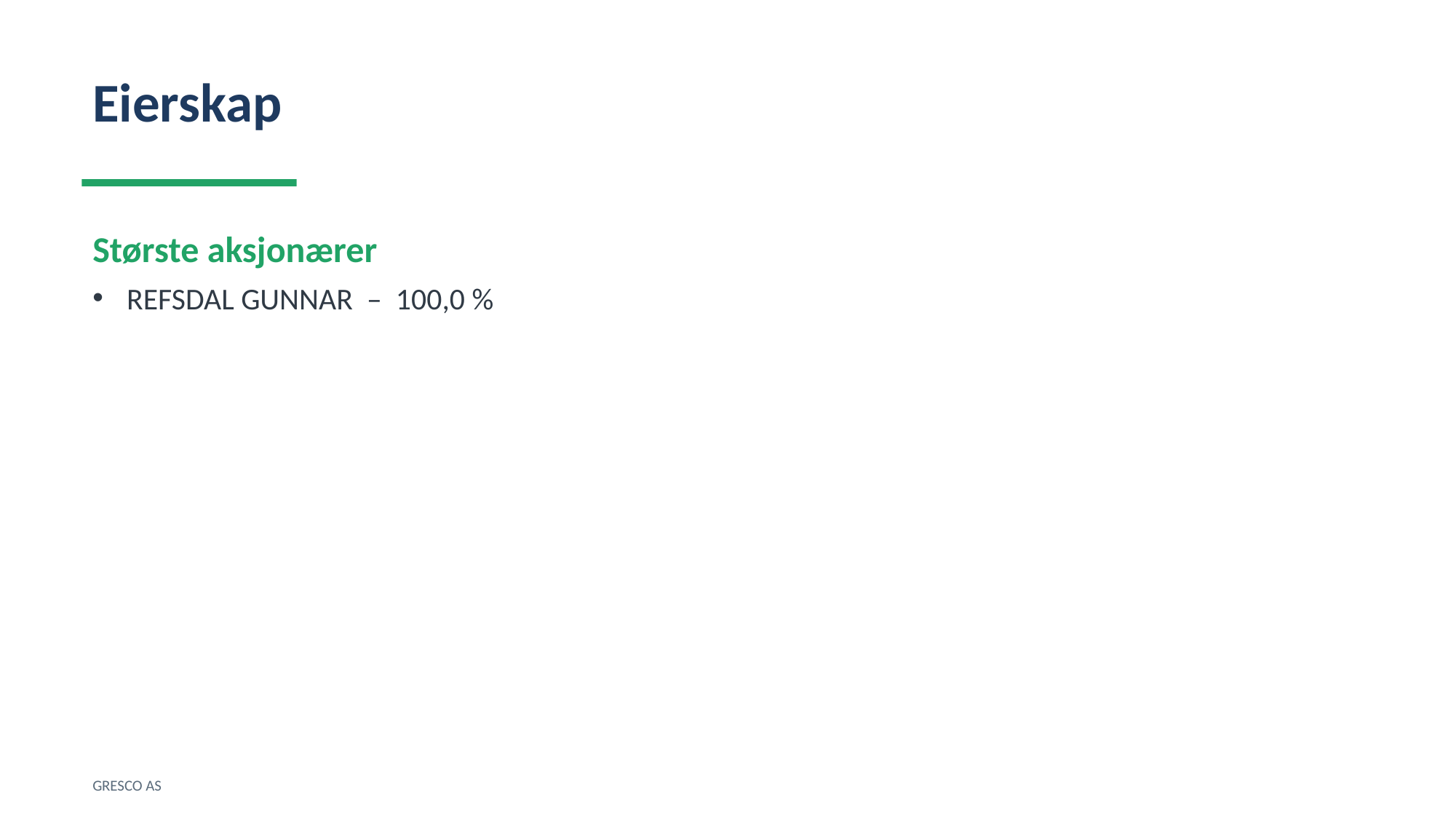

Eierskap

Største aksjonærer
REFSDAL GUNNAR  –  100,0 %
GRESCO AS